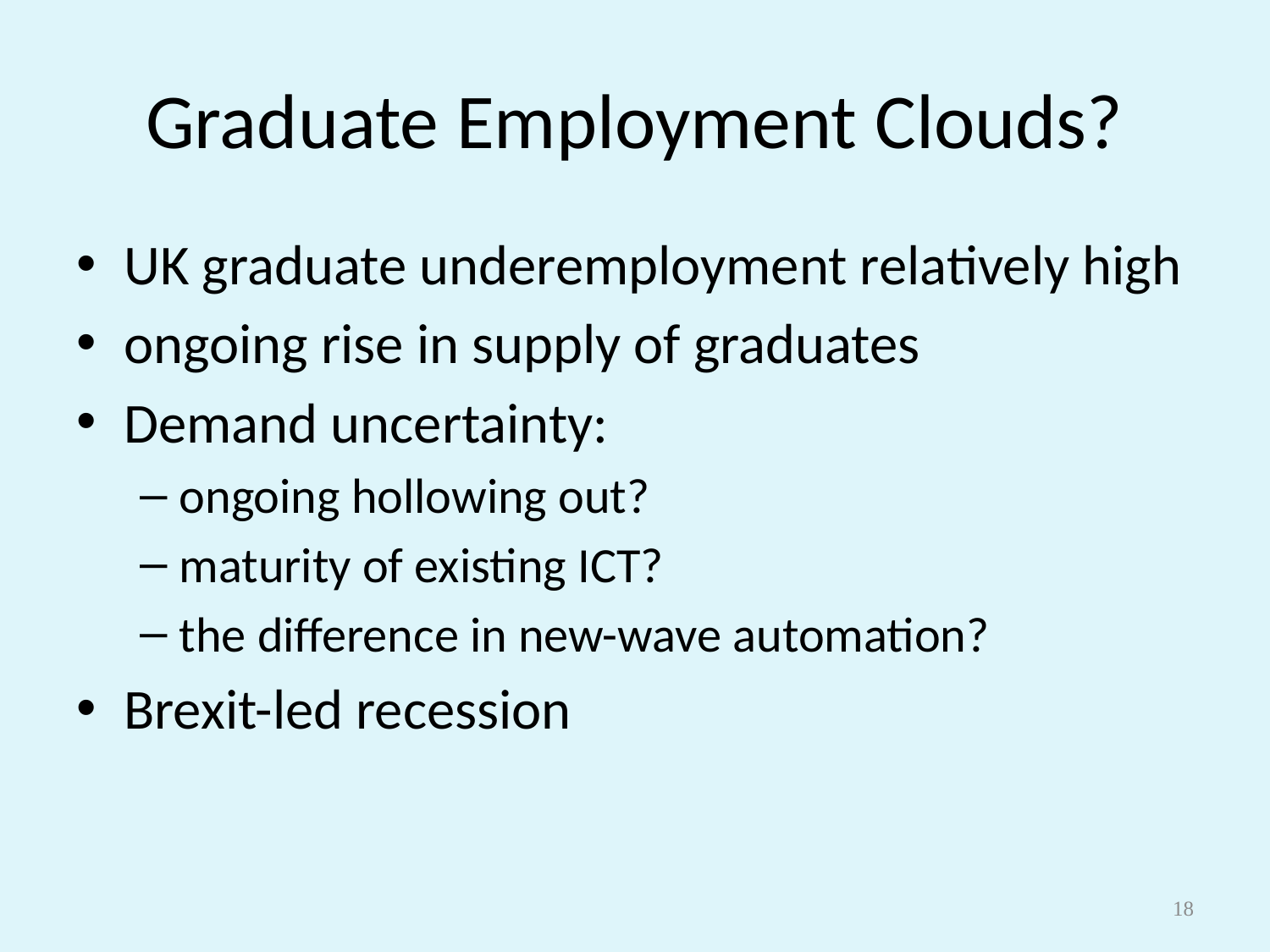

# Graduate Employment Clouds?
UK graduate underemployment relatively high
ongoing rise in supply of graduates
Demand uncertainty:
ongoing hollowing out?
maturity of existing ICT?
the difference in new-wave automation?
Brexit-led recession

18